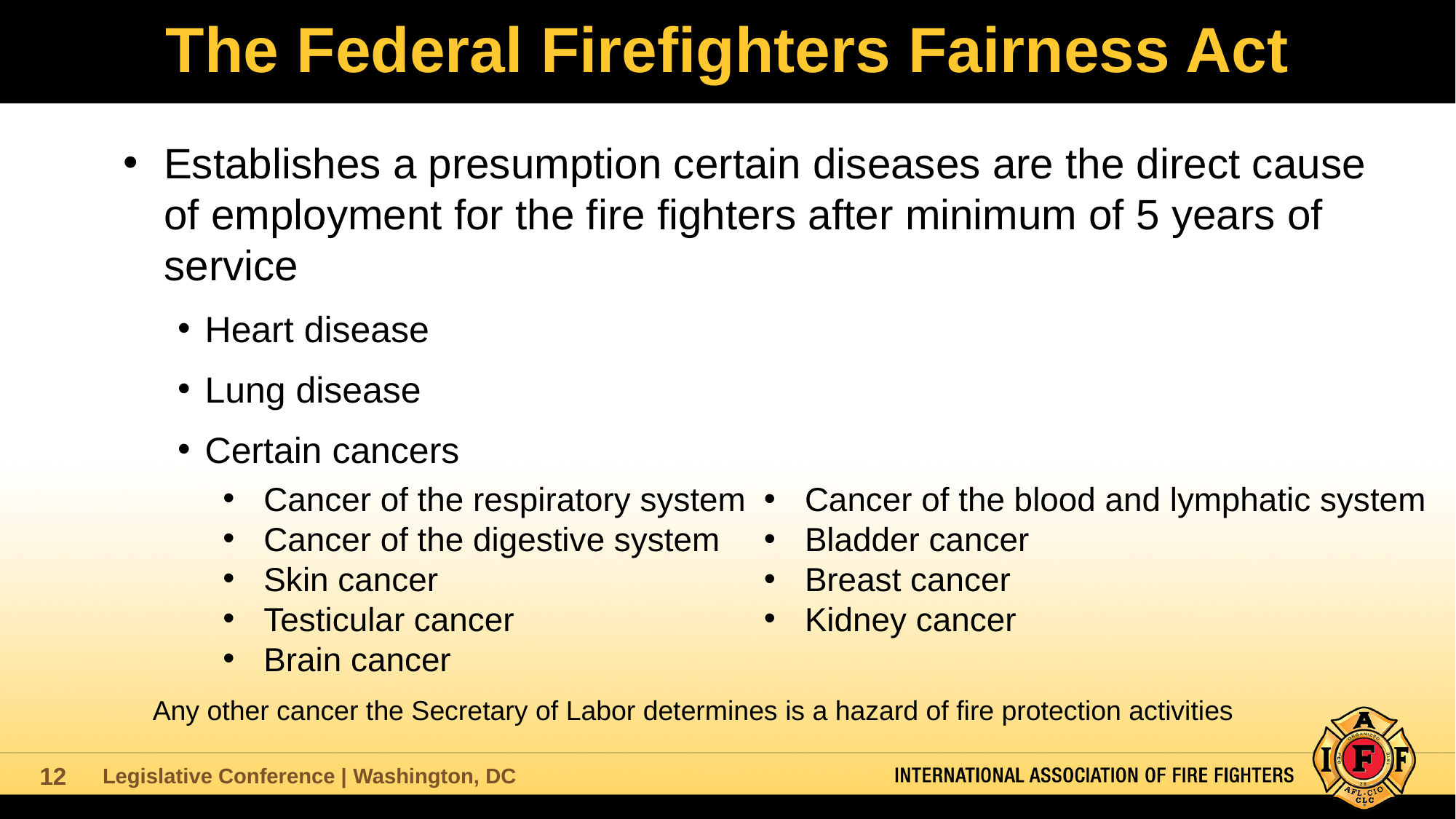

# The Federal Firefighters Fairness Act
Establishes a presumption certain diseases are the direct cause of employment for the fire fighters after minimum of 5 years of service
Heart disease
Lung disease
Certain cancers

Cancer of the respiratory system
Cancer of the digestive system
Skin cancer
Testicular cancer
Brain cancer

Cancer of the blood and lymphatic system
Bladder cancer
Breast cancer
Kidney cancer

Any other cancer the Secretary of Labor determines is a hazard of fire protection activities

12
Legislative Conference | Washington, DC